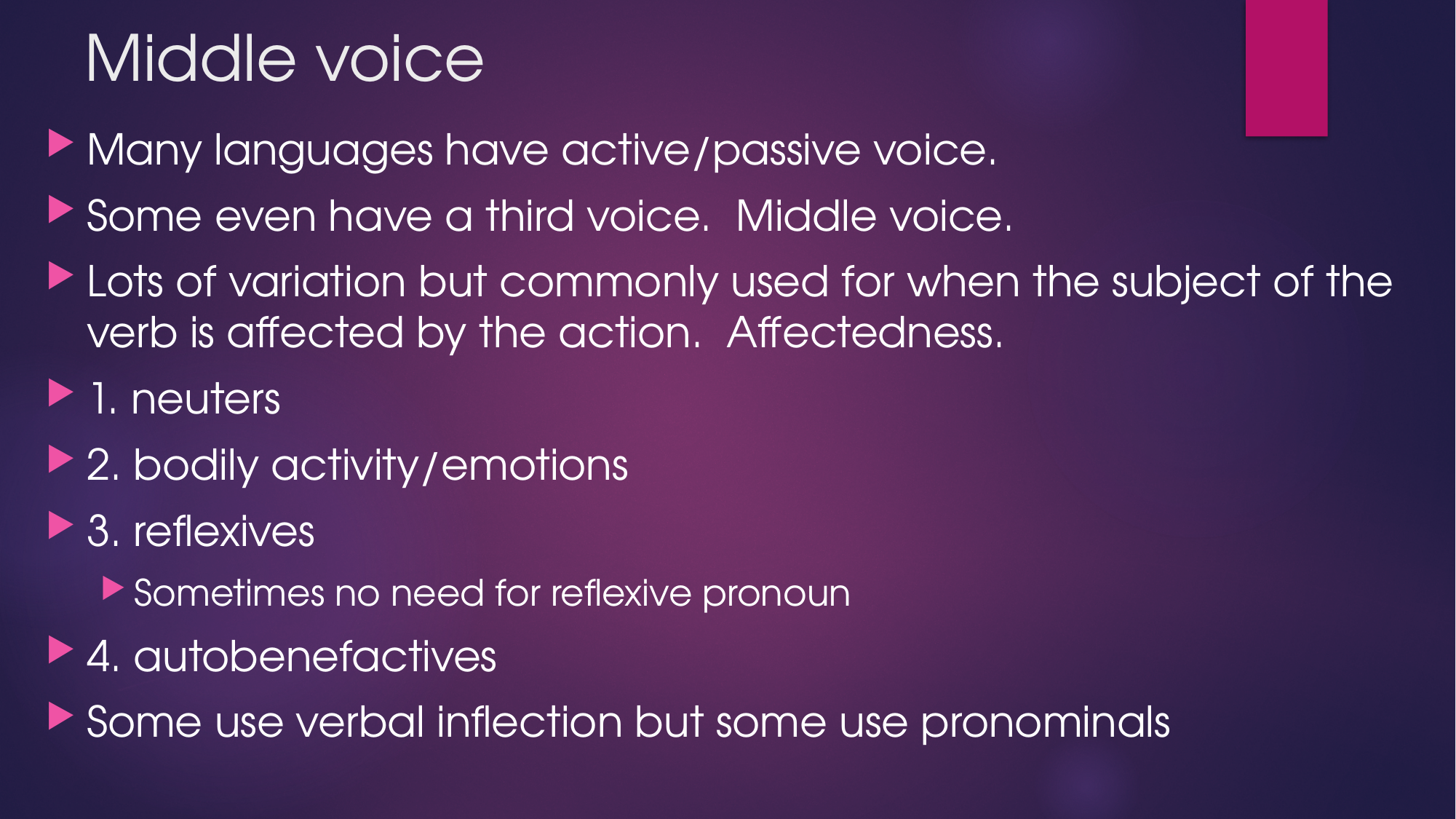

# Middle voice
Many languages have active/passive voice.
Some even have a third voice.  Middle voice.
Lots of variation but commonly used for when the subject of the verb is affected by the action.  Affectedness.
1. neuters
2. bodily activity/emotions
3. reflexives
Sometimes no need for reflexive pronoun
4. autobenefactives
Some use verbal inflection but some use pronominals